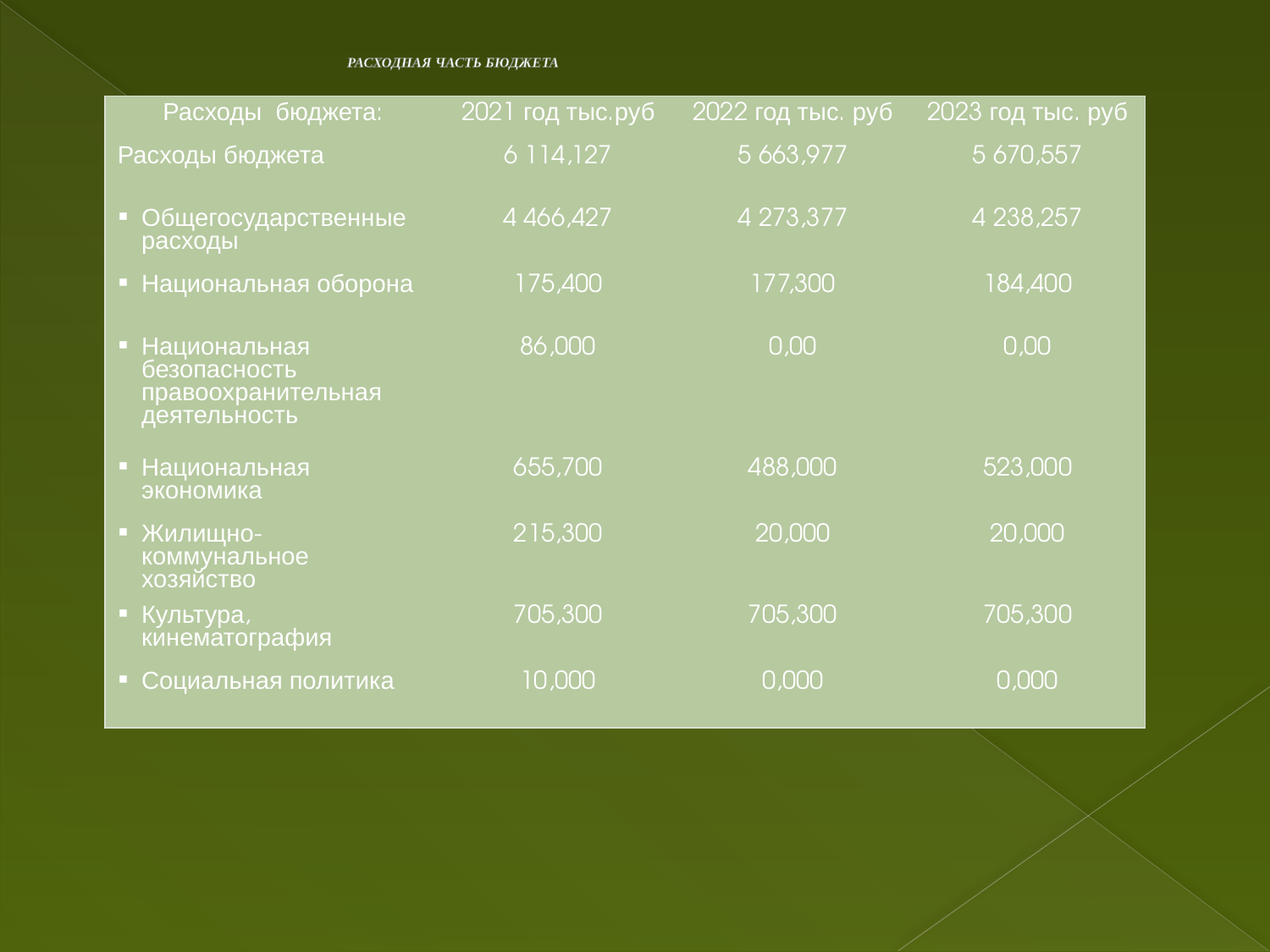

РАСХОДНАЯ ЧАСТЬ БЮДЖЕТА
| Расходы бюджета: | 2021 год тыс.руб | 2022 год тыс. руб | 2023 год тыс. руб |
| --- | --- | --- | --- |
| Расходы бюджета | 6 114,127 | 5 663,977 | 5 670,557 |
| Общегосударственные расходы | 4 466,427 | 4 273,377 | 4 238,257 |
| Национальная оборона | 175,400 | 177,300 | 184,400 |
| Национальная безопасность правоохранительная деятельность | 86,000 | 0,00 | 0,00 |
| Национальная экономика | 655,700 | 488,000 | 523,000 |
| Жилищно-коммунальное хозяйство | 215,300 | 20,000 | 20,000 |
| Культура, кинематография | 705,300 | 705,300 | 705,300 |
| Социальная политика | 10,000 | 0,000 | 0,000 |